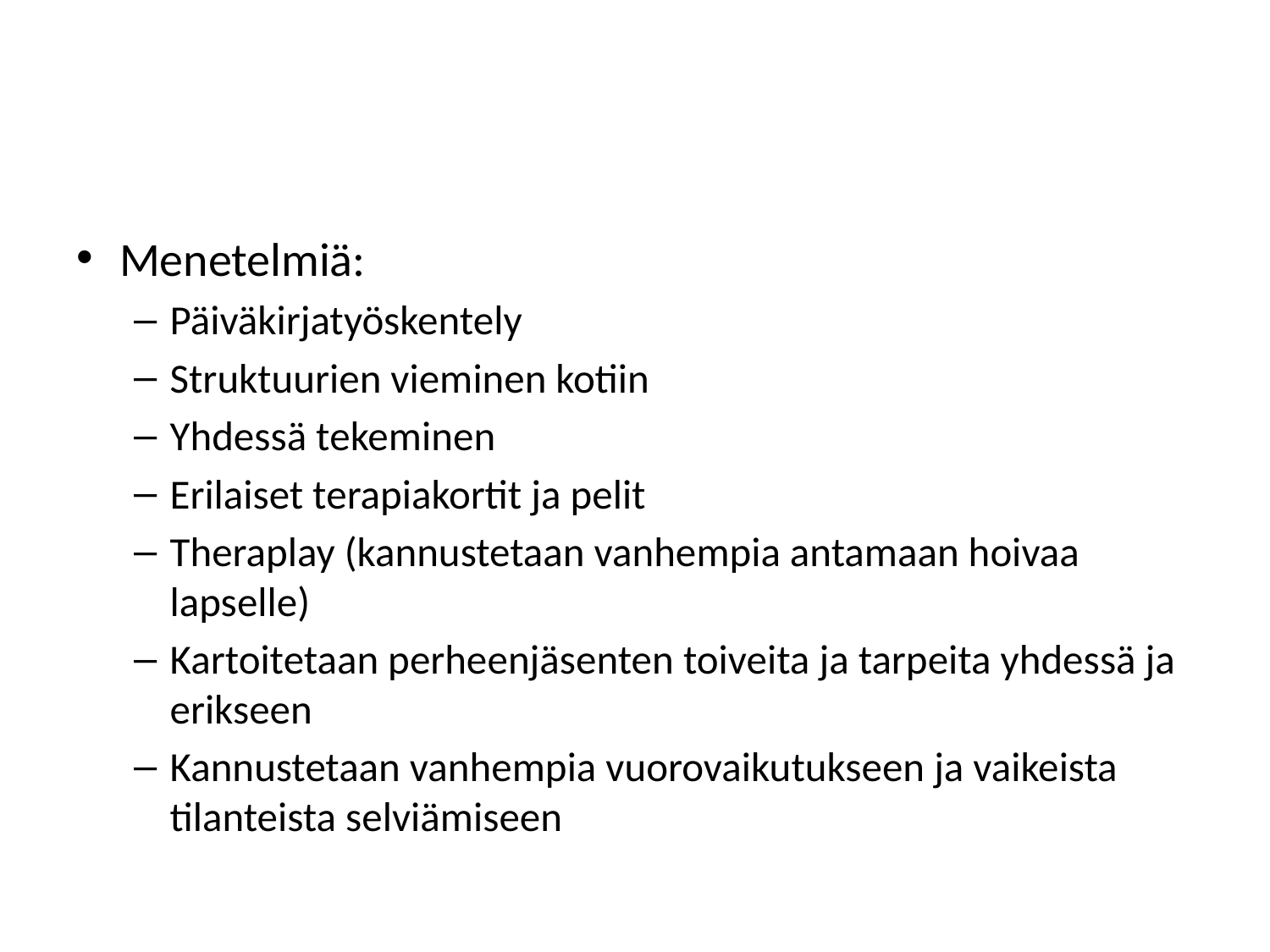

#
Menetelmiä:
Päiväkirjatyöskentely
Struktuurien vieminen kotiin
Yhdessä tekeminen
Erilaiset terapiakortit ja pelit
Theraplay (kannustetaan vanhempia antamaan hoivaa lapselle)
Kartoitetaan perheenjäsenten toiveita ja tarpeita yhdessä ja erikseen
Kannustetaan vanhempia vuorovaikutukseen ja vaikeista tilanteista selviämiseen